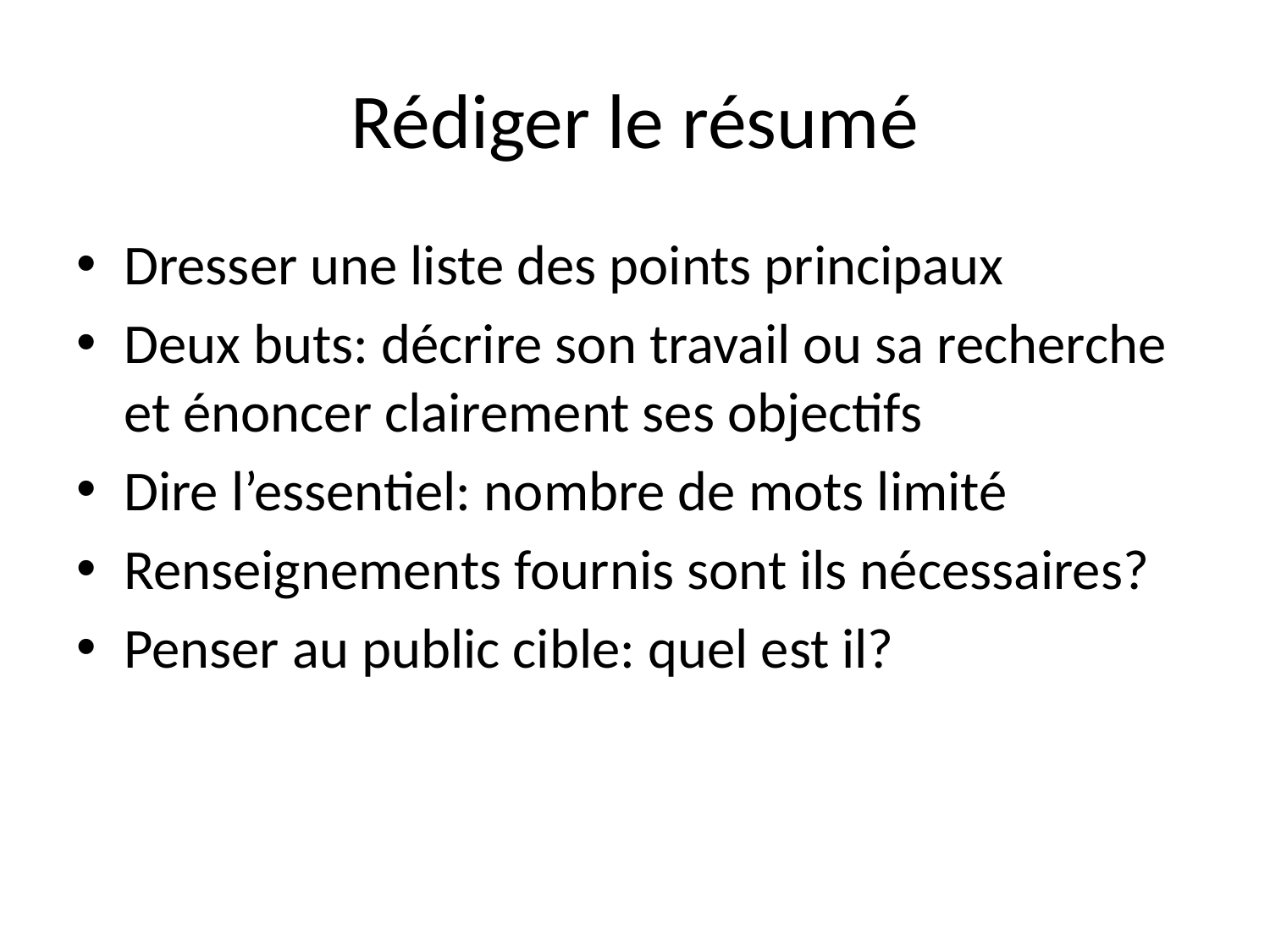

# Rédiger le résumé
Dresser une liste des points principaux
Deux buts: décrire son travail ou sa recherche et énoncer clairement ses objectifs
Dire l’essentiel: nombre de mots limité
Renseignements fournis sont ils nécessaires?
Penser au public cible: quel est il?